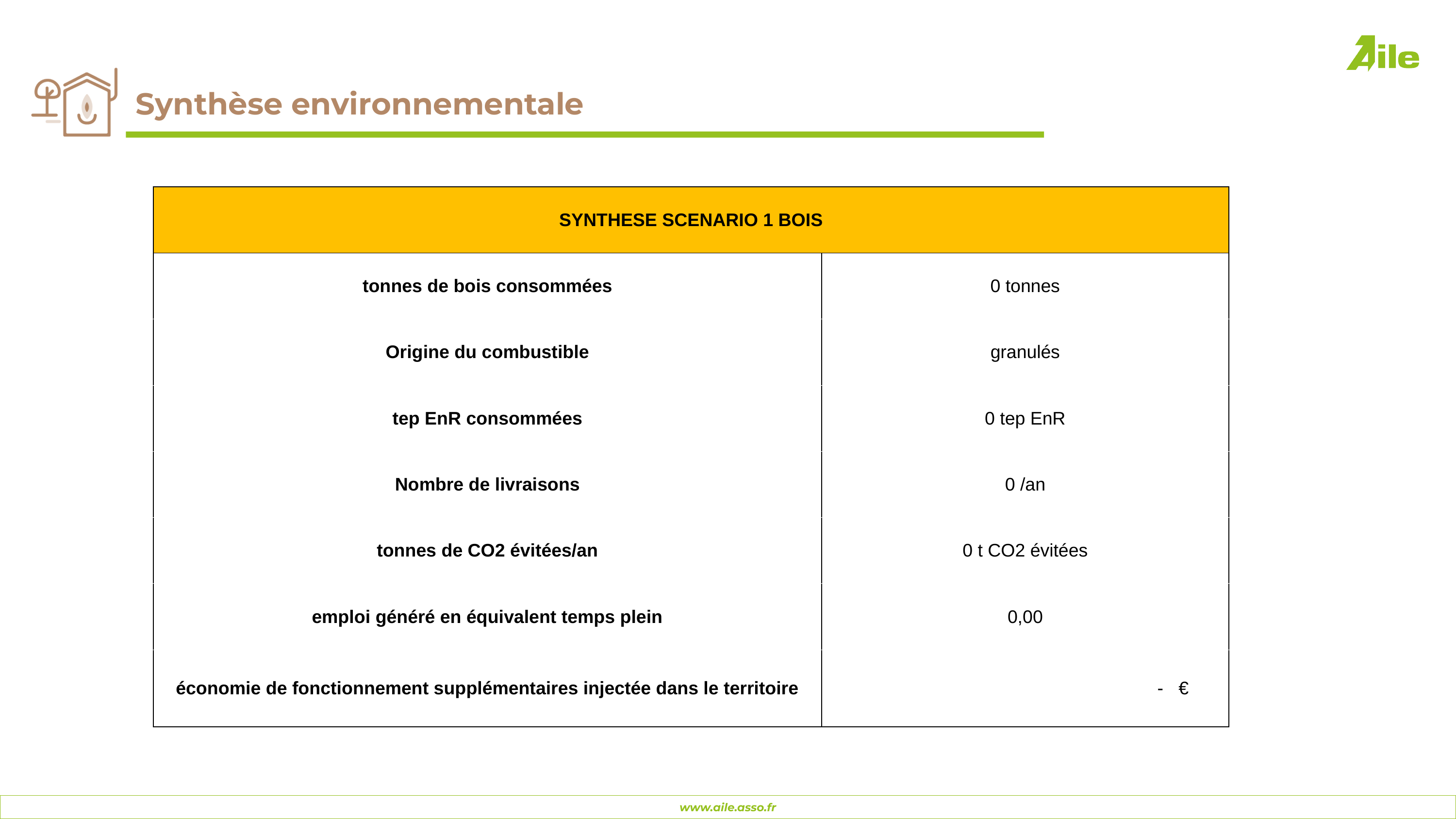

# Synthèse environnementale
| SYNTHESE SCENARIO 1 BOIS |  |
| --- | --- |
| tonnes de bois consommées | 0 tonnes |
| Origine du combustible | granulés |
| tep EnR consommées | 0 tep EnR |
| Nombre de livraisons | 0 /an |
| tonnes de CO2 évitées/an | 0 t CO2 évitées |
| emploi généré en équivalent temps plein | 0,00 |
| économie de fonctionnement supplémentaires injectée dans le territoire | - € |